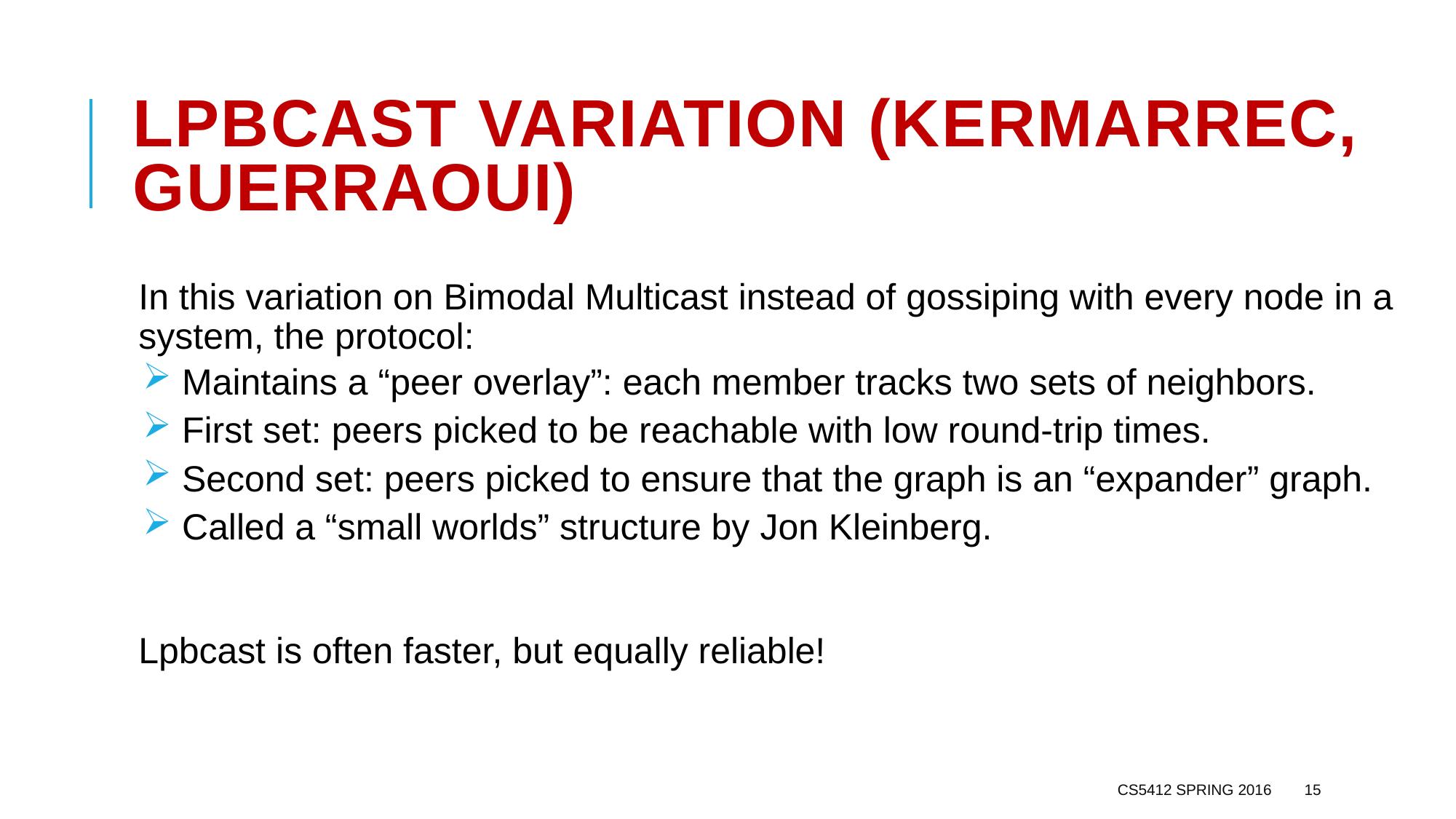

# lpbcast variation (Kermarrec, Guerraoui)
In this variation on Bimodal Multicast instead of gossiping with every node in a system, the protocol:
 Maintains a “peer overlay”: each member tracks two sets of neighbors.
 First set: peers picked to be reachable with low round-trip times.
 Second set: peers picked to ensure that the graph is an “expander” graph.
 Called a “small worlds” structure by Jon Kleinberg.

Lpbcast is often faster, but equally reliable!
CS5412 Spring 2016
15